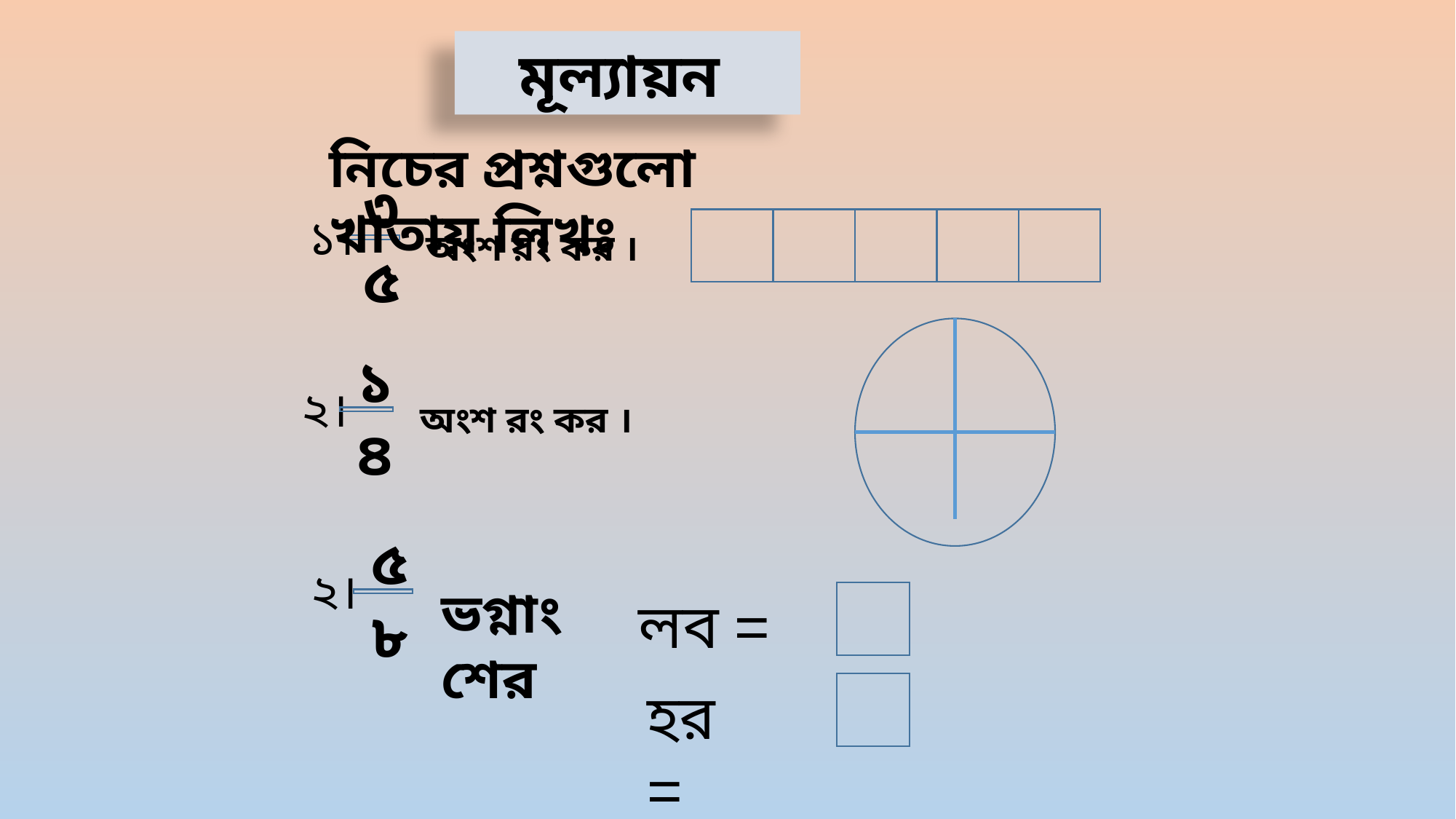

মূল্যায়ন
নিচের প্রশ্নগুলো খাতায় লিখঃ
৩৫
১।
অংশ রং কর ।

১৪
২।
অংশ রং কর ।

৫ ৮
২।
ভগ্নাংশের

লব =

হর =